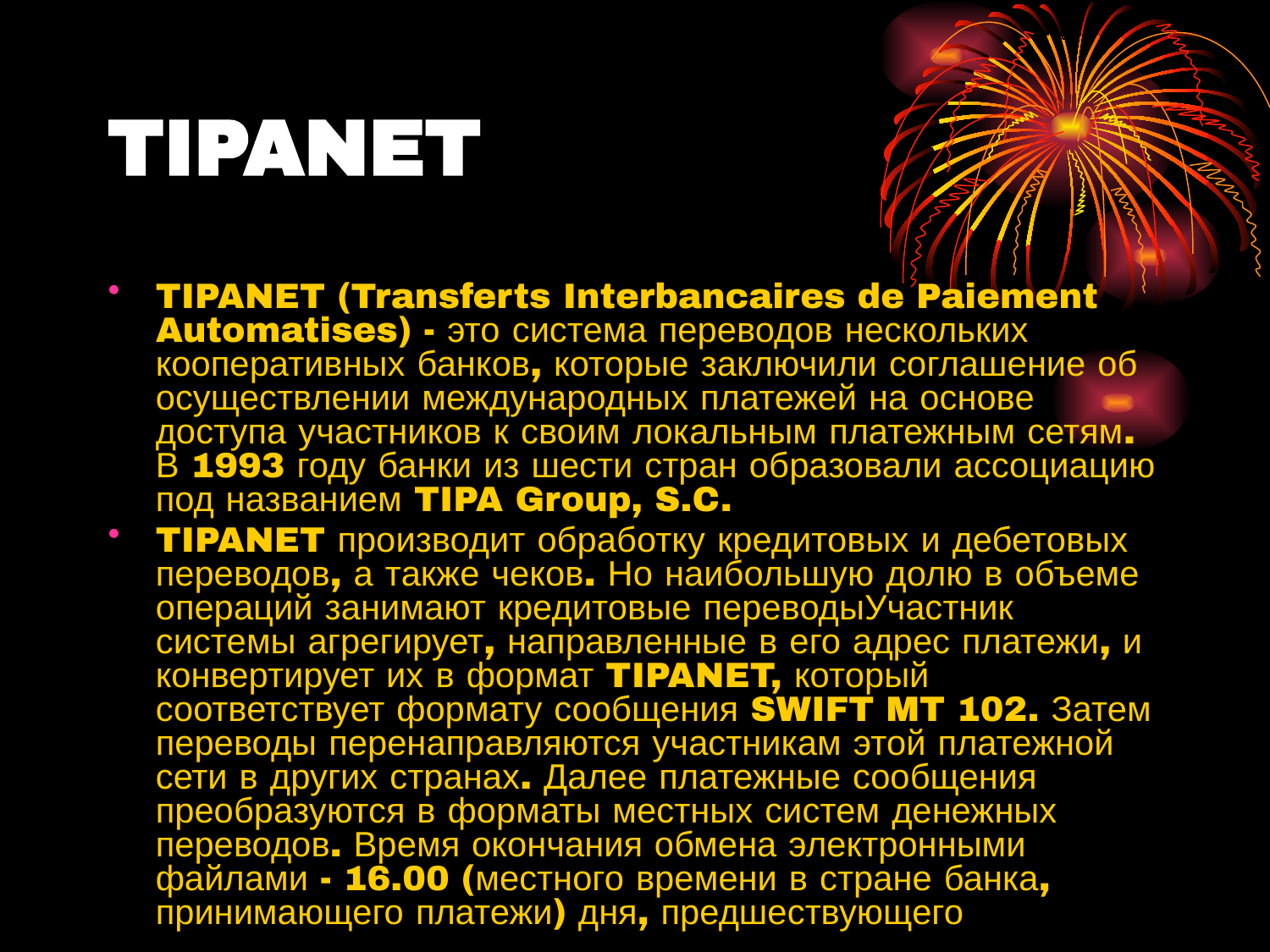

# TIPANET
TIPANET (Transferts Interbancaires de Paiement Automatises) - это система переводов нескольких кооперативных банков, которые заключили соглашение об осуществлении международных платежей на основе доступа участников к своим локальным платежным сетям. В 1993 году банки из шести стран образовали ассоциацию под названием TIPA Group, S.C.
TIPANET производит обработку кредитовых и дебетовых переводов, а также чеков. Но наибольшую долю в объеме операций занимают кредитовые переводыУчастник системы агрегирует, направленные в его адрес платежи, и конвертирует их в формат TIPANET, который соответствует формату сообщения SWIFT MT 102. Затем переводы перенаправляются участникам этой платежной сети в других странах. Далее платежные сообщения преобразуются в форматы местных систем денежных переводов. Время окончания обмена электронными файлами - 16.00 (местного времени в стране банка, принимающего платежи) дня, предшествующего